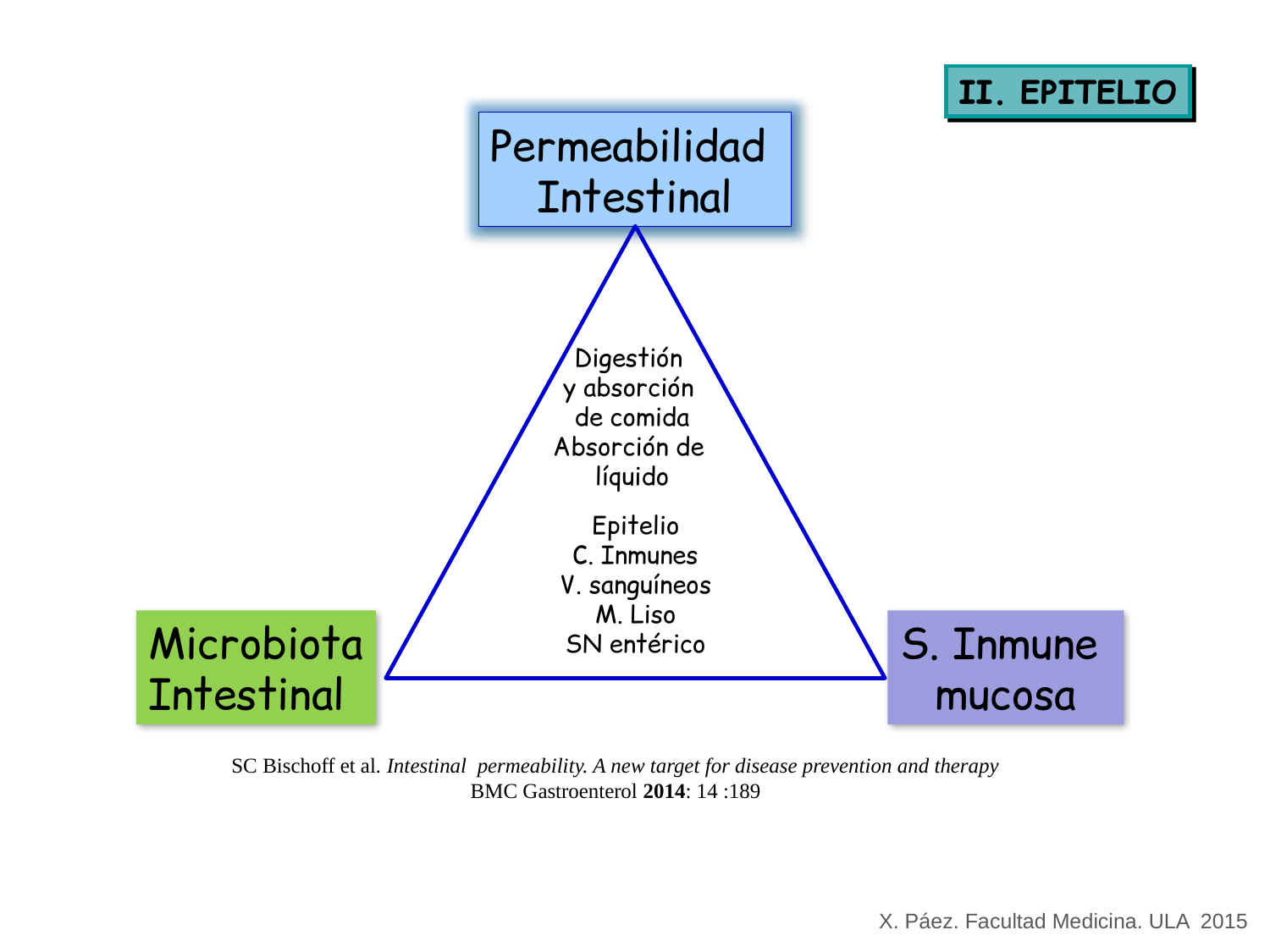

II. EPITELIO
Permeabilidad
Intestinal

Digestión
y absorción
de comida
Absorción de
líquido
Epitelio
C. Inmunes
V. sanguíneos
M. Liso
SN entérico

Microbiota
Intestinal
S. Inmune
mucosa
SC Bischoff et al. Intestinal  permeability. A new target for disease prevention and therapy
BMC Gastroenterol 2014: 14 :189
X. Páez. Facultad Medicina. ULA  2015